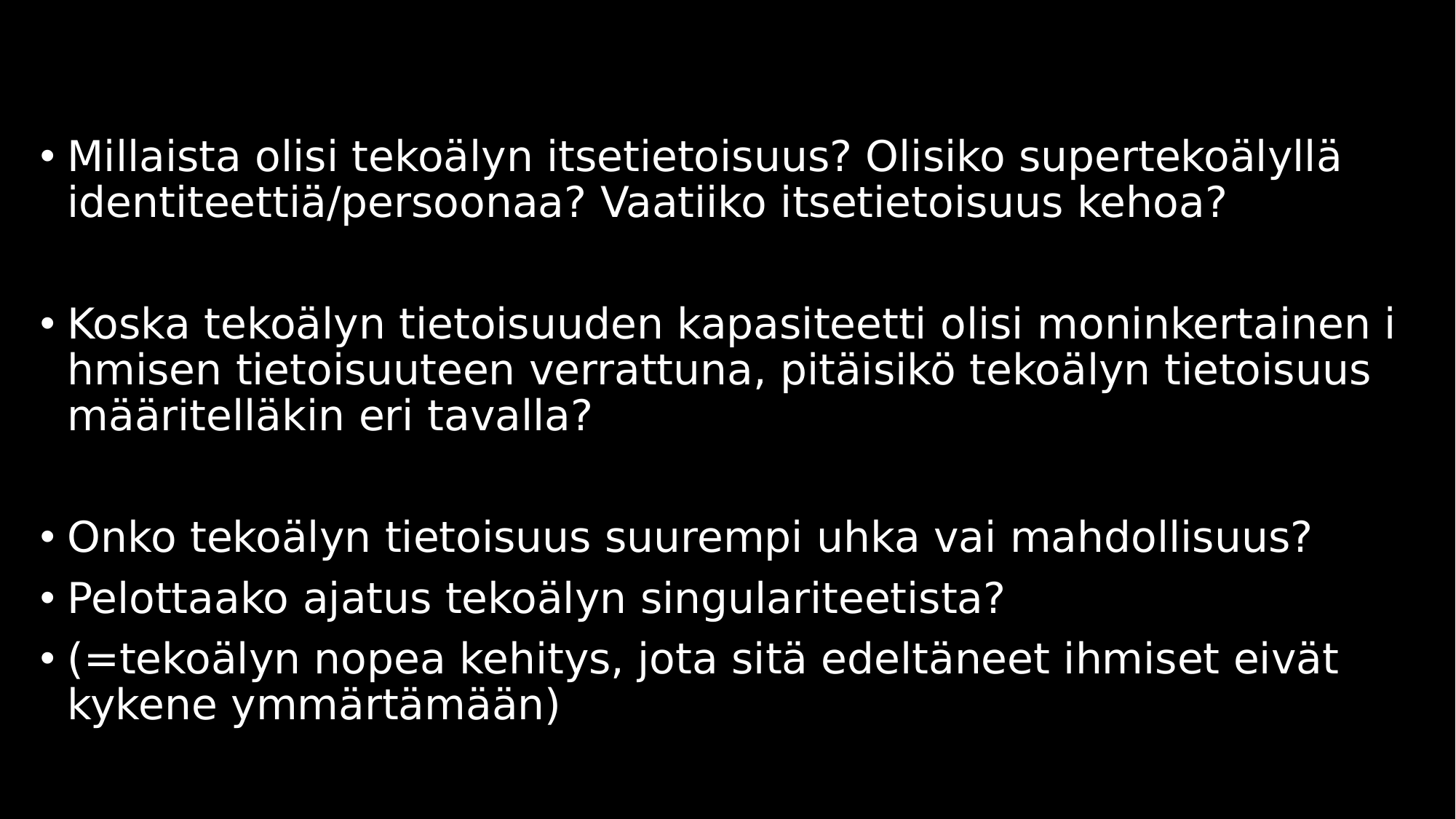

Millaista olisi tekoälyn itsetietoisuus? Olisiko supertekoälyllä identiteettiä/persoonaa? Vaatiiko itsetietoisuus kehoa?

Koska tekoälyn tietoisuuden kapasiteetti olisi moninkertainen ihmisen tietoisuuteen verrattuna, pitäisikö tekoälyn tietoisuus määritelläkin eri tavalla?

Onko tekoälyn tietoisuus suurempi uhka vai mahdollisuus?
Pelottaako ajatus tekoälyn singulariteetista?
(=tekoälyn nopea kehitys, jota sitä edeltäneet ihmiset eivät kykene ymmärtämään)